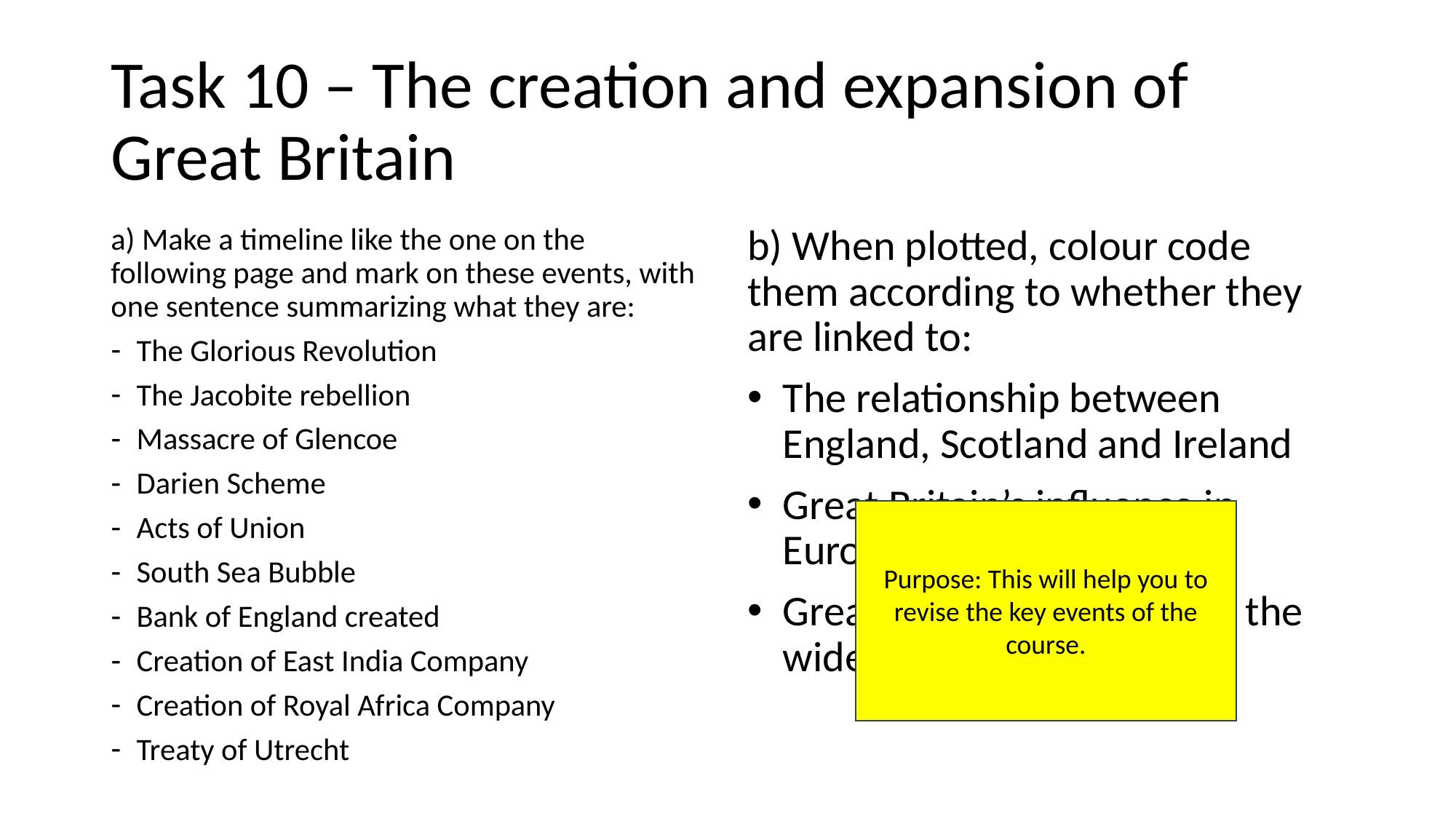

# Task 10 – The creation and expansion of Great Britain
a) Make a timeline like the one on the following page and mark on these events, with one sentence summarizing what they are:
The Glorious Revolution
The Jacobite rebellion
Massacre of Glencoe
Darien Scheme
Acts of Union
South Sea Bubble
Bank of England created
Creation of East India Company
Creation of Royal Africa Company
Treaty of Utrecht

b) When plotted, colour code them according to whether they are linked to:
The relationship between England, Scotland and Ireland
Great Britain’s influence in Europe
Great Britain’s influence in the wider world

Purpose: This will help you to revise the key events of the course.